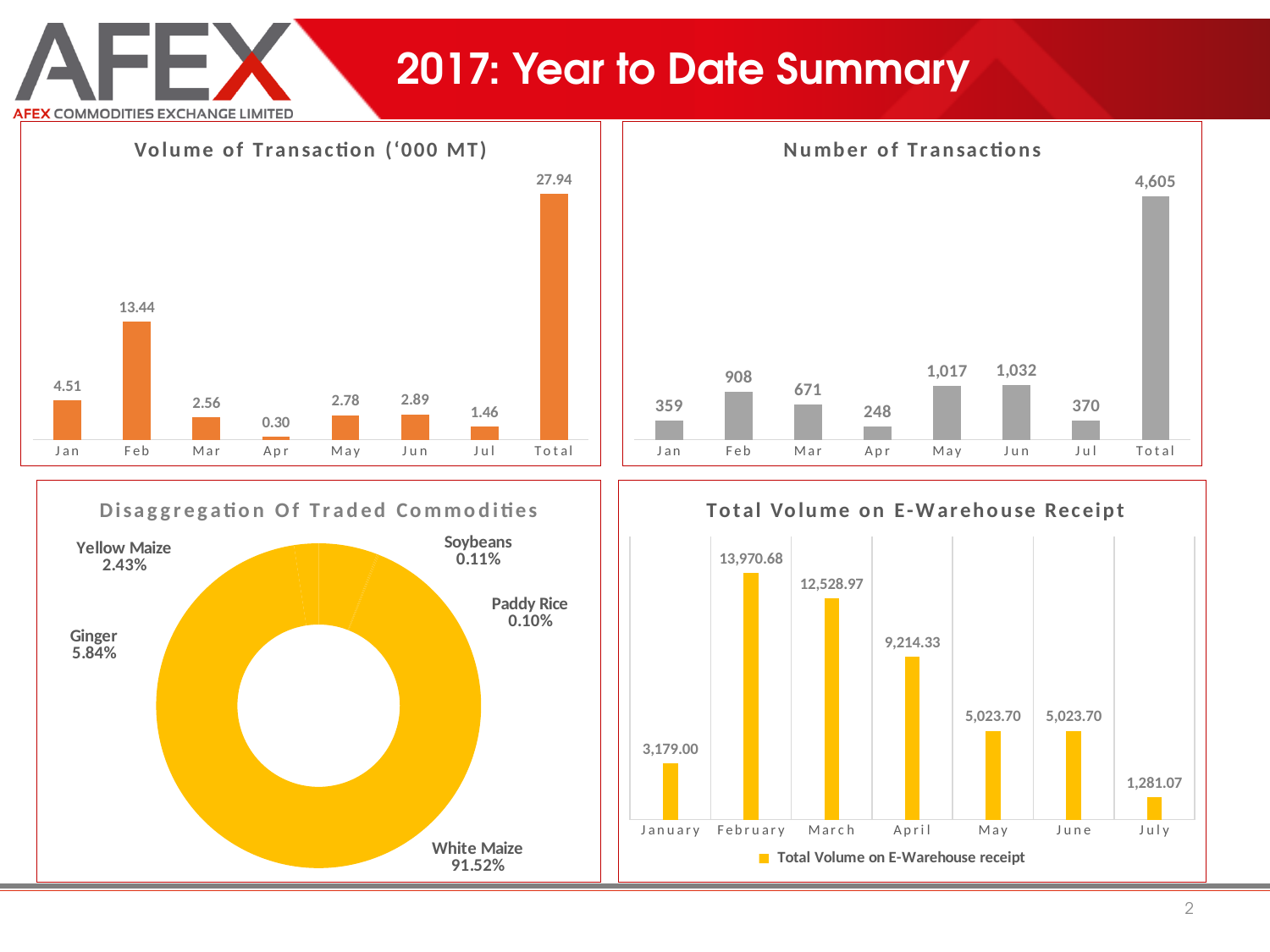

2017: Year to Date Summary

### Chart: Volume of Transaction (‘000 MT)

| Category | Total Quantity Traded |
|---|---|
| Jan | 4512.642000000008 |
| Feb | 13436.870000000023 |
| Mar | 2558.575000000001 |
| Apr | 301.6849999999999 |
| May | 2784.821 |
| Jun | 2894.821 |
| Jul | 1455.226 |
| Total | 27944.640000000032 |

### Chart: Number of Transactions

| Category | Number of Deals |
|---|---|
| Jan | 359.0 |
| Feb | 908.0 |
| Mar | 671.0 |
| Apr | 248.0 |
| May | 1017.0 |
| Jun | 1032.0 |
| Jul | 370.0 |
| Total | 4605.0 |

### Chart: Disaggregation Of Traded Commodities

| Category | percentage |
|---|---|
| Ginger | 0.058369100777744314 |
| Paddy Rice | 0.001049860139947354 |
| Soybeans | 0.001093970307462631 |
| White Maize | 0.9151852467427131 |
| Yellow Maize | 0.02430182203213267 |

### Chart:  Total Volume on E-Warehouse Receipt

| Category |  Total Volume on E-Warehouse receipt |
|---|---|
| January | 3179.0 |
| February | 13970.683999999997 |
| March | 12528.974 |
| April | 9214.334 |
| May | 5023.701359999997 |
| June | 5023.701359999997 |
| July | 1281.0700222222204 |
2